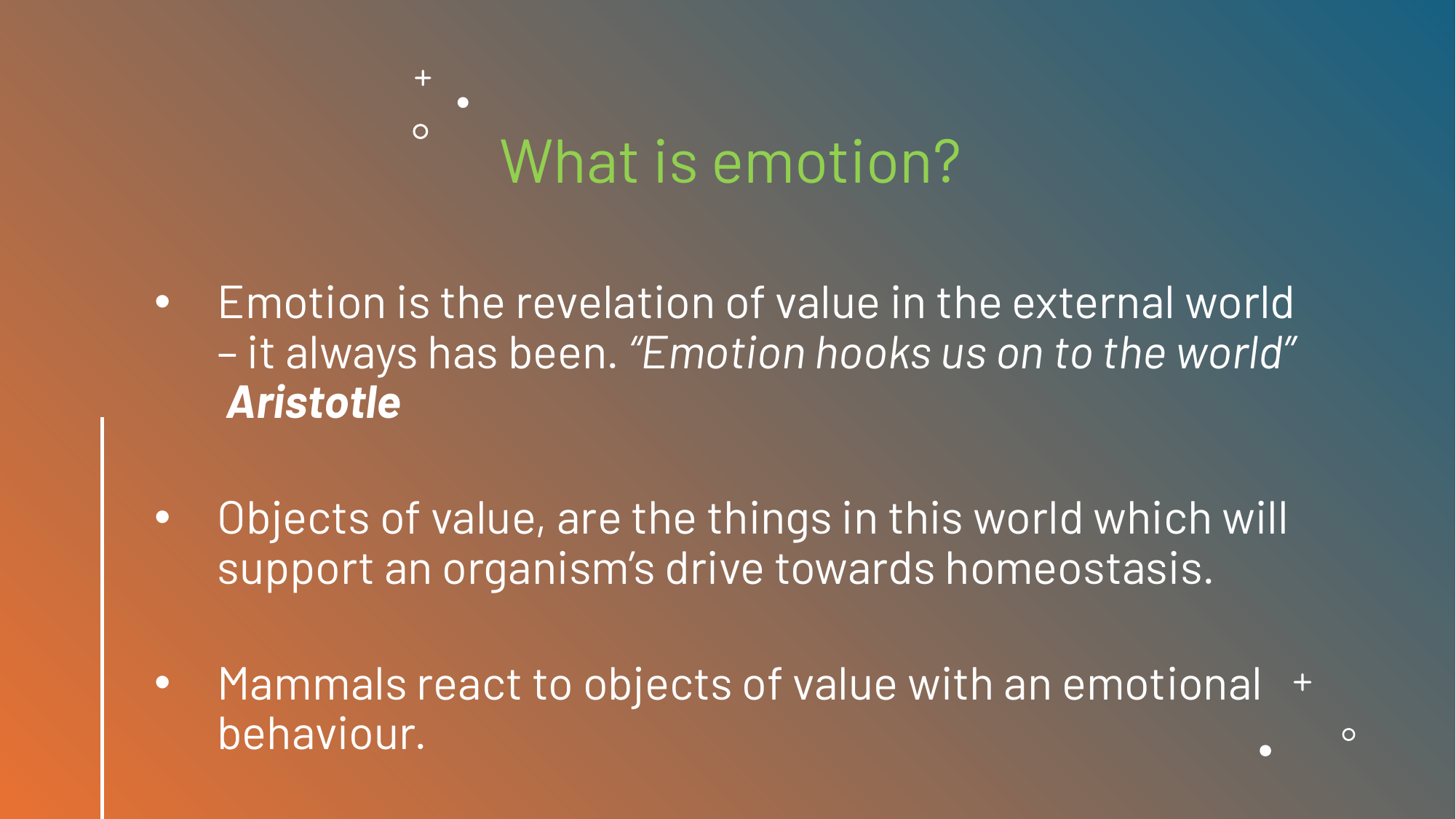

What is emotion?

Emotion is the revelation of value in the external world – it always has been. “Emotion hooks us on to the world”   Aristotle

Objects of value, are the things in this world which will support an organism’s drive towards homeostasis.

Mammals react to objects of value with an emotional behaviour.